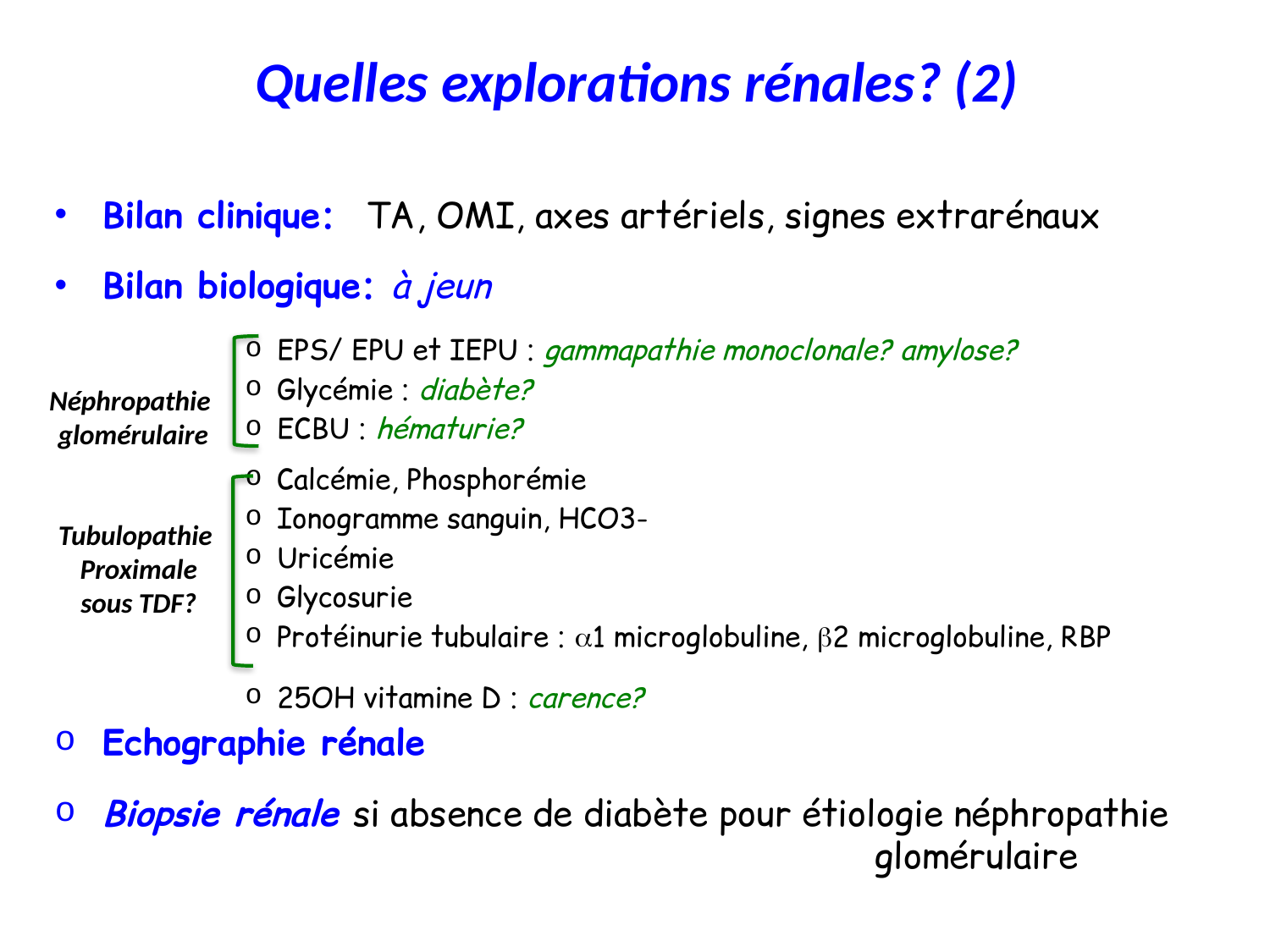

# Quelles explorations rénales? (2)
Bilan clinique:  TA, OMI, axes artériels, signes extrarénaux
Bilan biologique: à jeun
EPS/ EPU et IEPU : gammapathie monoclonale? amylose?
Glycémie : diabète?
ECBU : hématurie?
Calcémie, Phosphorémie
Ionogramme sanguin, HCO3-
Uricémie
Glycosurie
Protéinurie tubulaire : α1 microglobuline, β2 microglobuline, RBP
25OH vitamine D : carence?
Echographie rénale
Biopsie rénale si absence de diabète pour étiologie néphropathie 						 glomérulaire

Néphropathie
glomérulaire

Tubulopathie
Proximale
sous TDF?